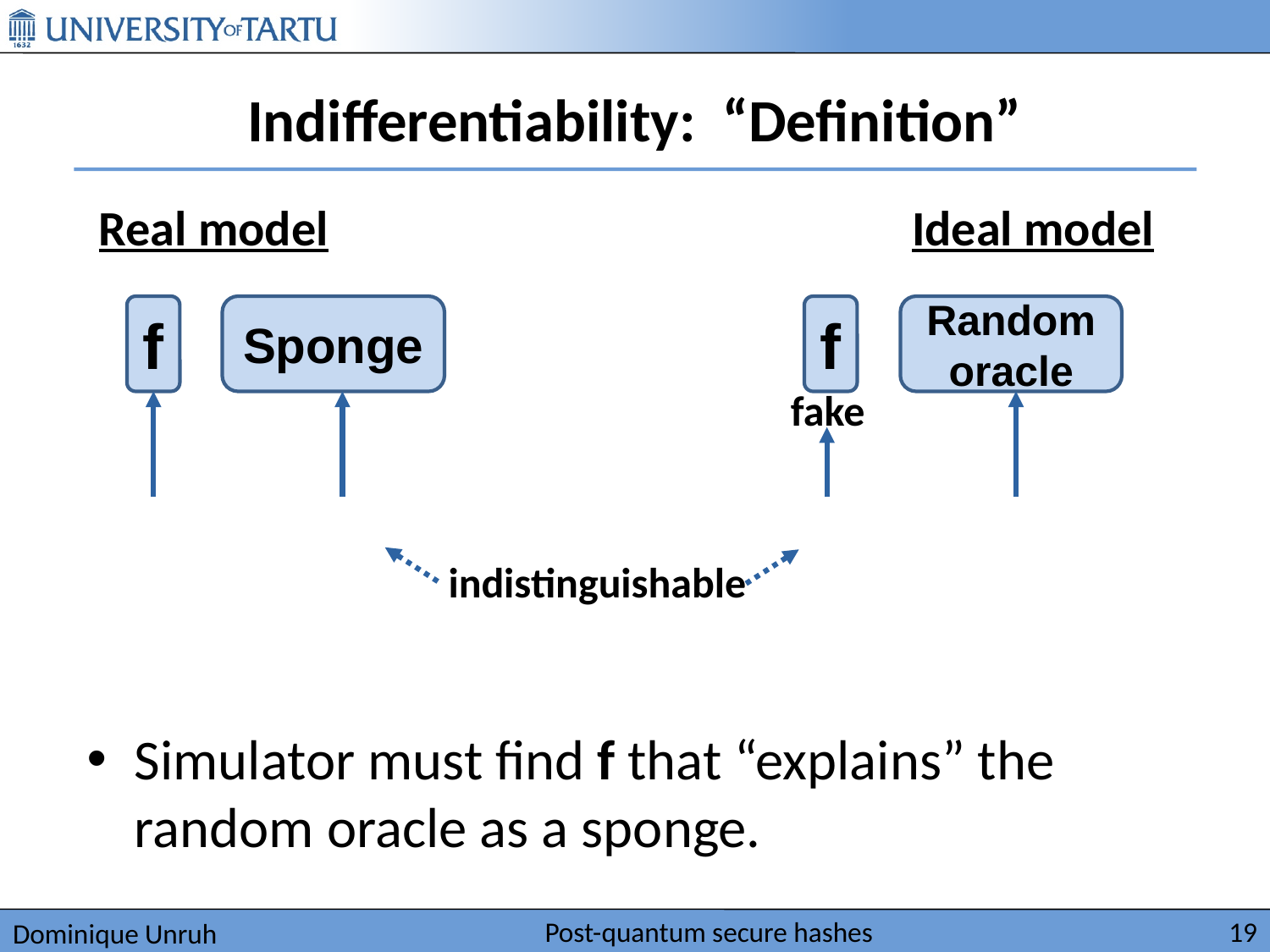

# Indifferentiability:  “Definition”
Real model
Ideal model
f
Sponge
f
Random oracle
fake
indistinguishable
Simulator must find f that “explains” the random oracle as a sponge.
Post-quantum secure hashes
19